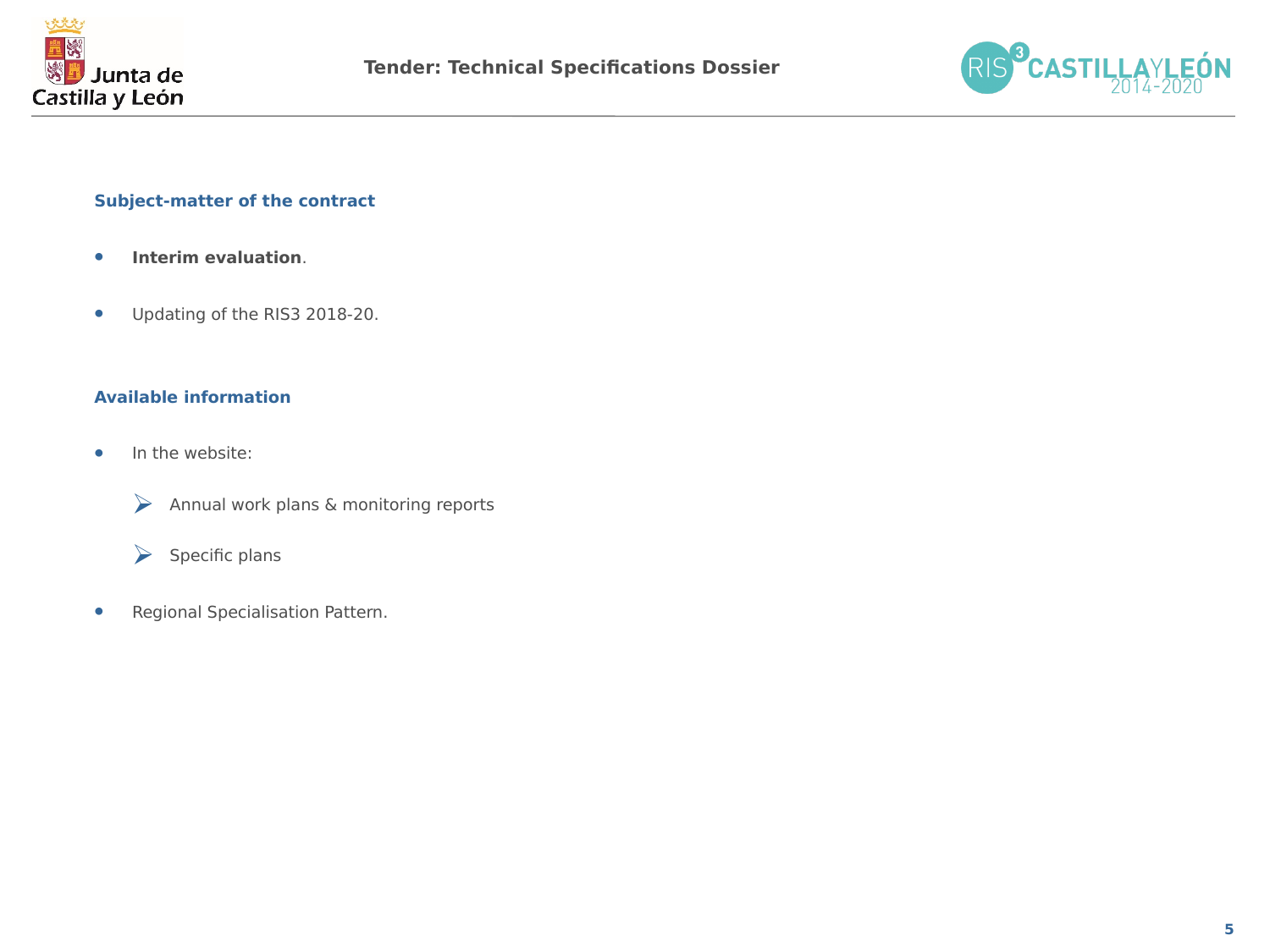

Tender: Technical Specifications Dossier
Subject-matter of the contract
Interim evaluation.
Updating of the RIS3 2018-20.
Available information
In the website:
Annual work plans & monitoring reports
Specific plans
Regional Specialisation Pattern.